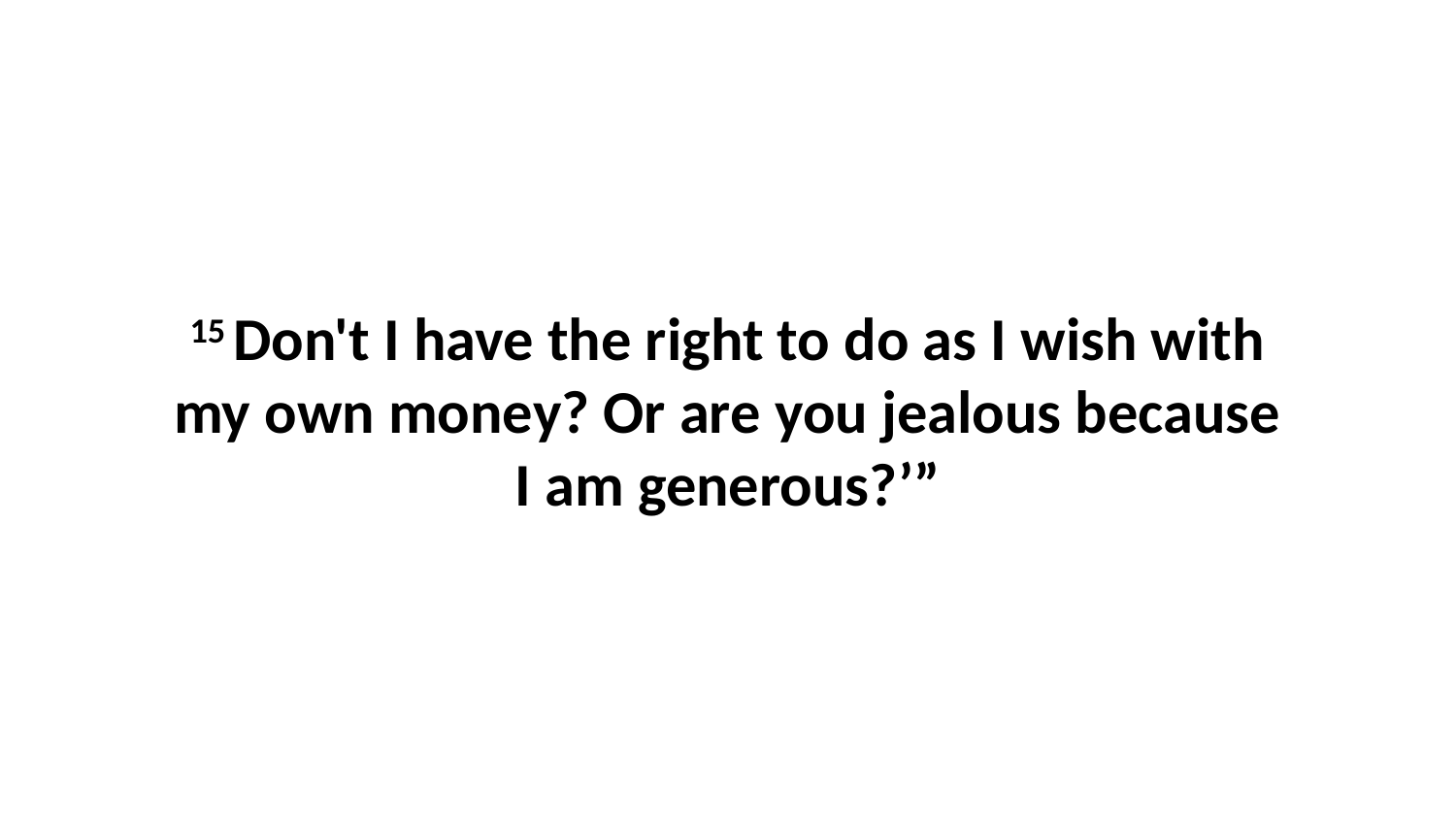

15 Don't I have the right to do as I wish with my own money? Or are you jealous because I am generous?’”